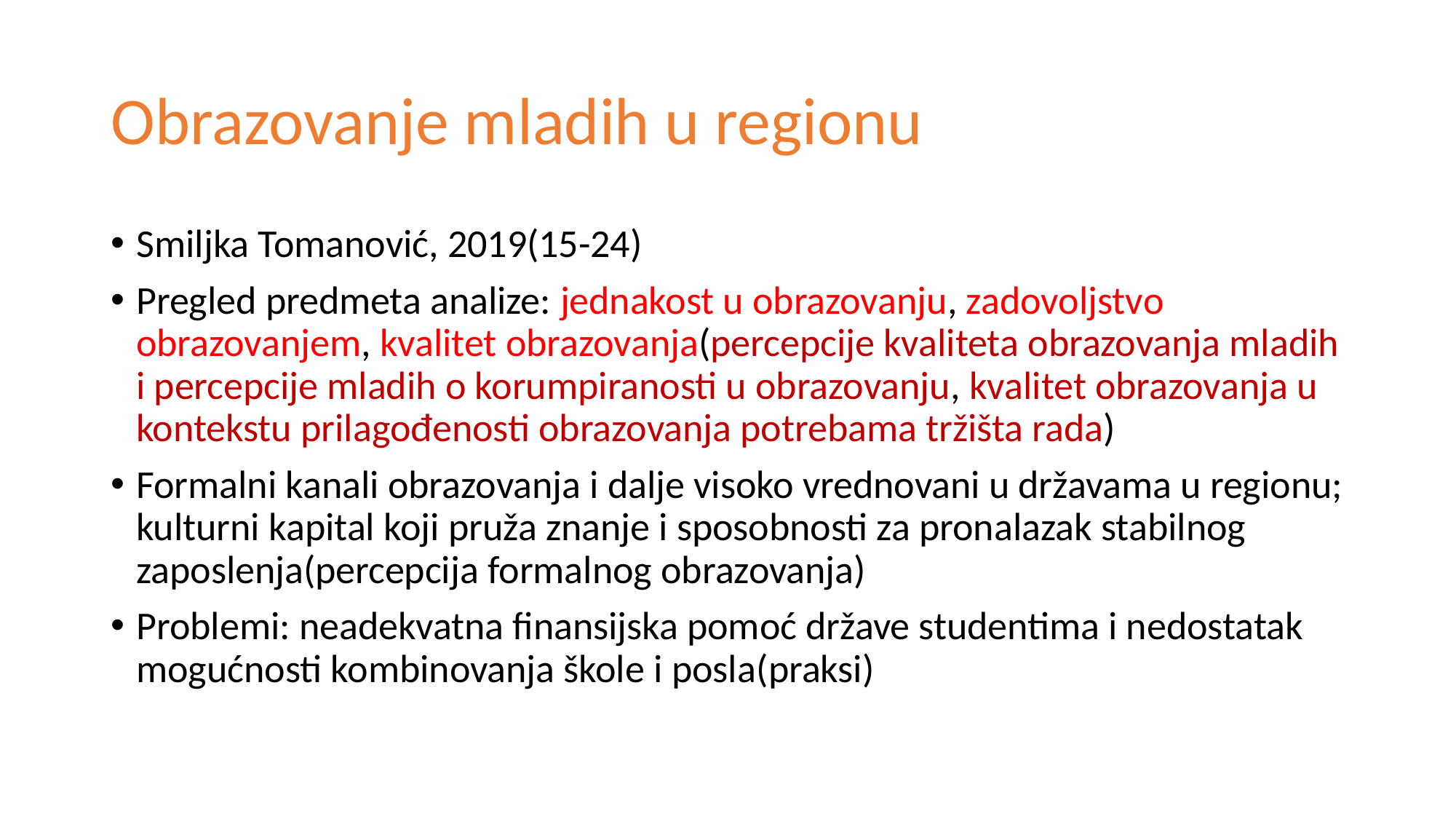

# Obrazovanje mladih u regionu
Smiljka Tomanović, 2019(15-24)
Pregled predmeta analize: jednakost u obrazovanju, zadovoljstvo obrazovanjem, kvalitet obrazovanja(percepcije kvaliteta obrazovanja mladih i percepcije mladih o korumpiranosti u obrazovanju, kvalitet obrazovanja u kontekstu prilagođenosti obrazovanja potrebama tržišta rada)
Formalni kanali obrazovanja i dalje visoko vrednovani u državama u regionu; kulturni kapital koji pruža znanje i sposobnosti za pronalazak stabilnog zaposlenja(percepcija formalnog obrazovanja)
Problemi: neadekvatna finansijska pomoć države studentima i nedostatak mogućnosti kombinovanja škole i posla(praksi)